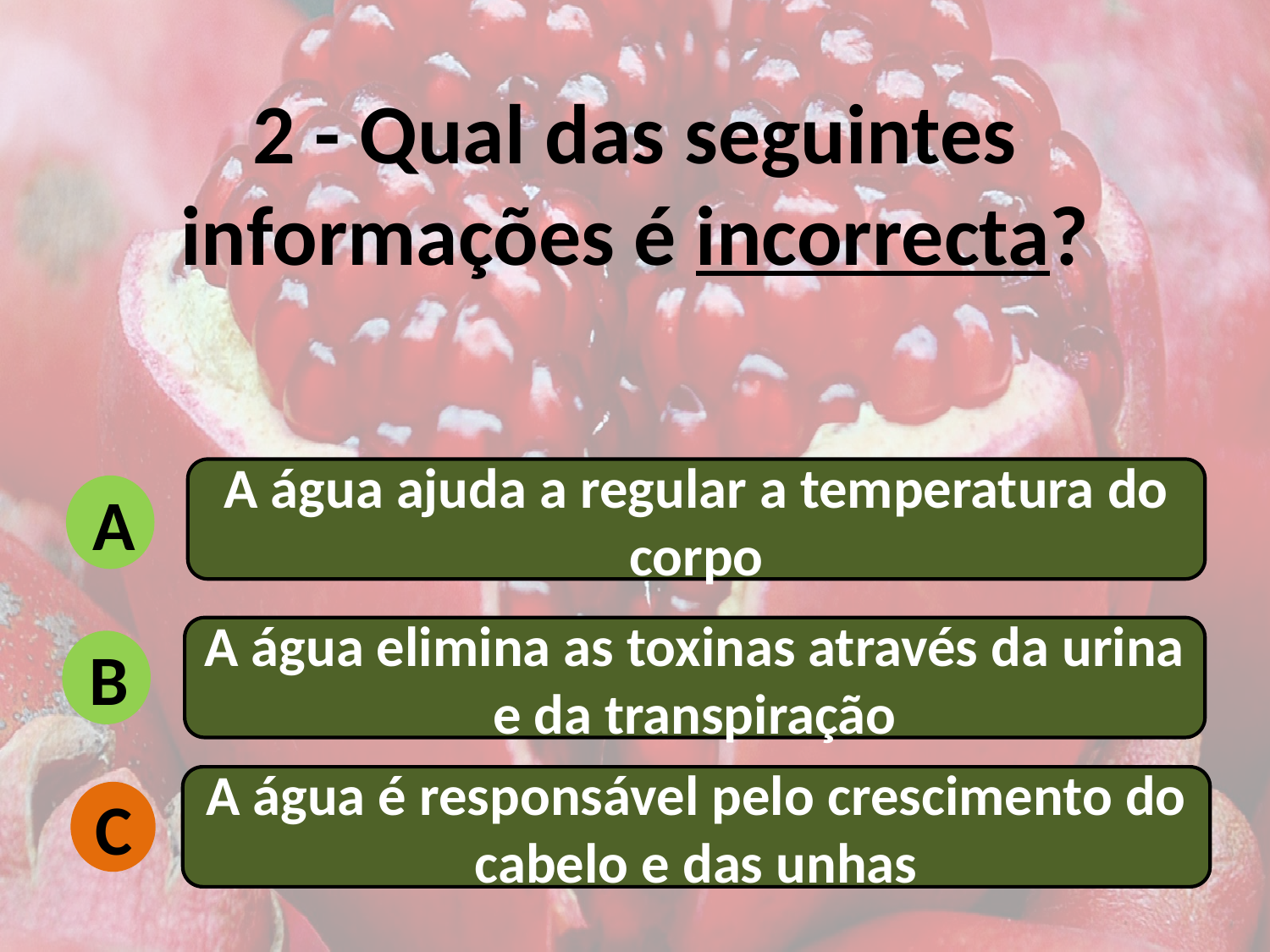

2 - Qual das seguintes informações é incorrecta?

A água ajuda a regular a temperatura do corpo
A
A água elimina as toxinas através da urina e da transpiração
B
A água é responsável pelo crescimento do cabelo e das unhas
C